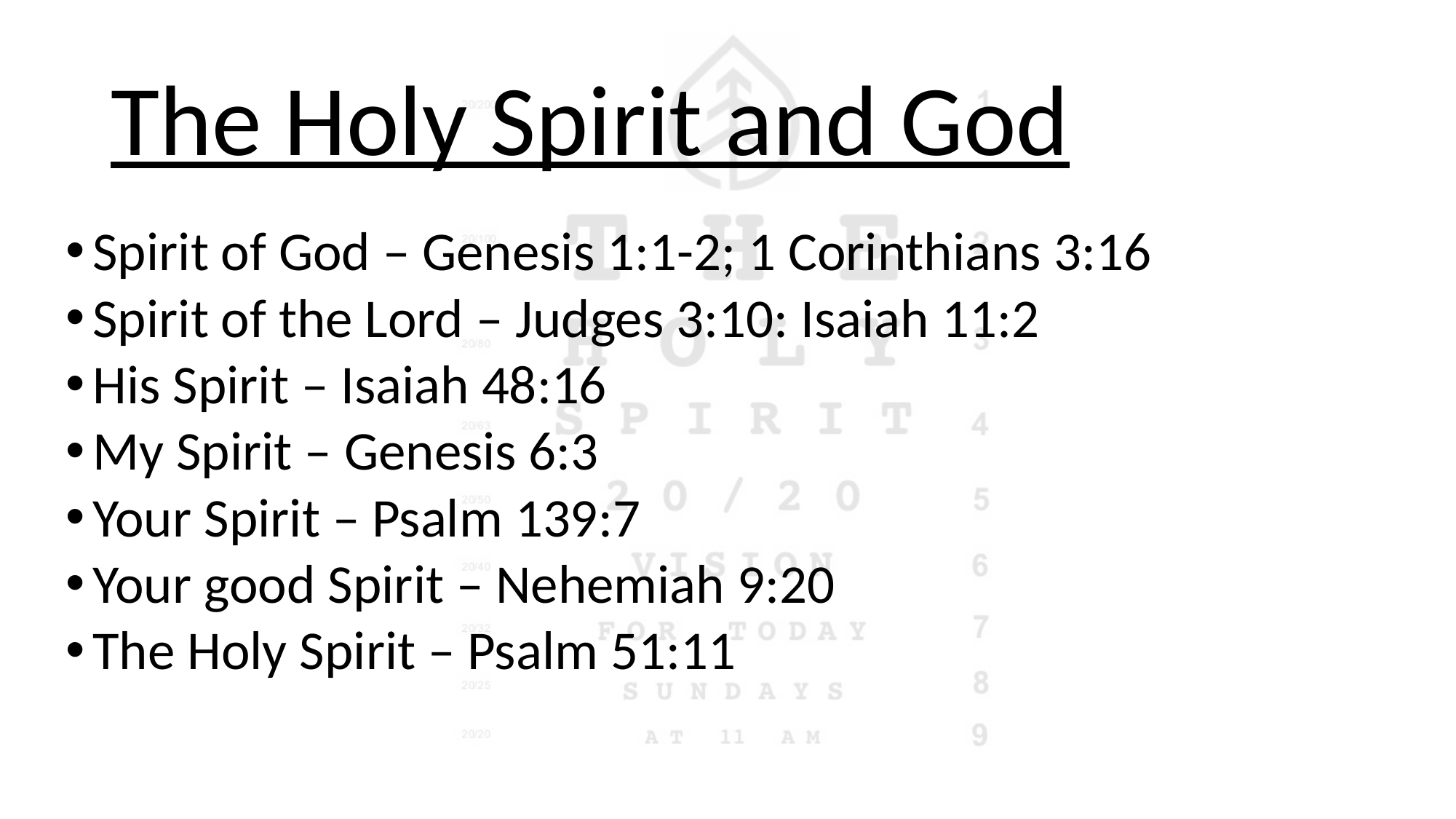

# The Holy Spirit and God
Spirit of God – Genesis 1:1-2; 1 Corinthians 3:16
Spirit of the Lord – Judges 3:10: Isaiah 11:2
His Spirit – Isaiah 48:16
My Spirit – Genesis 6:3
Your Spirit – Psalm 139:7
Your good Spirit – Nehemiah 9:20
The Holy Spirit – Psalm 51:11